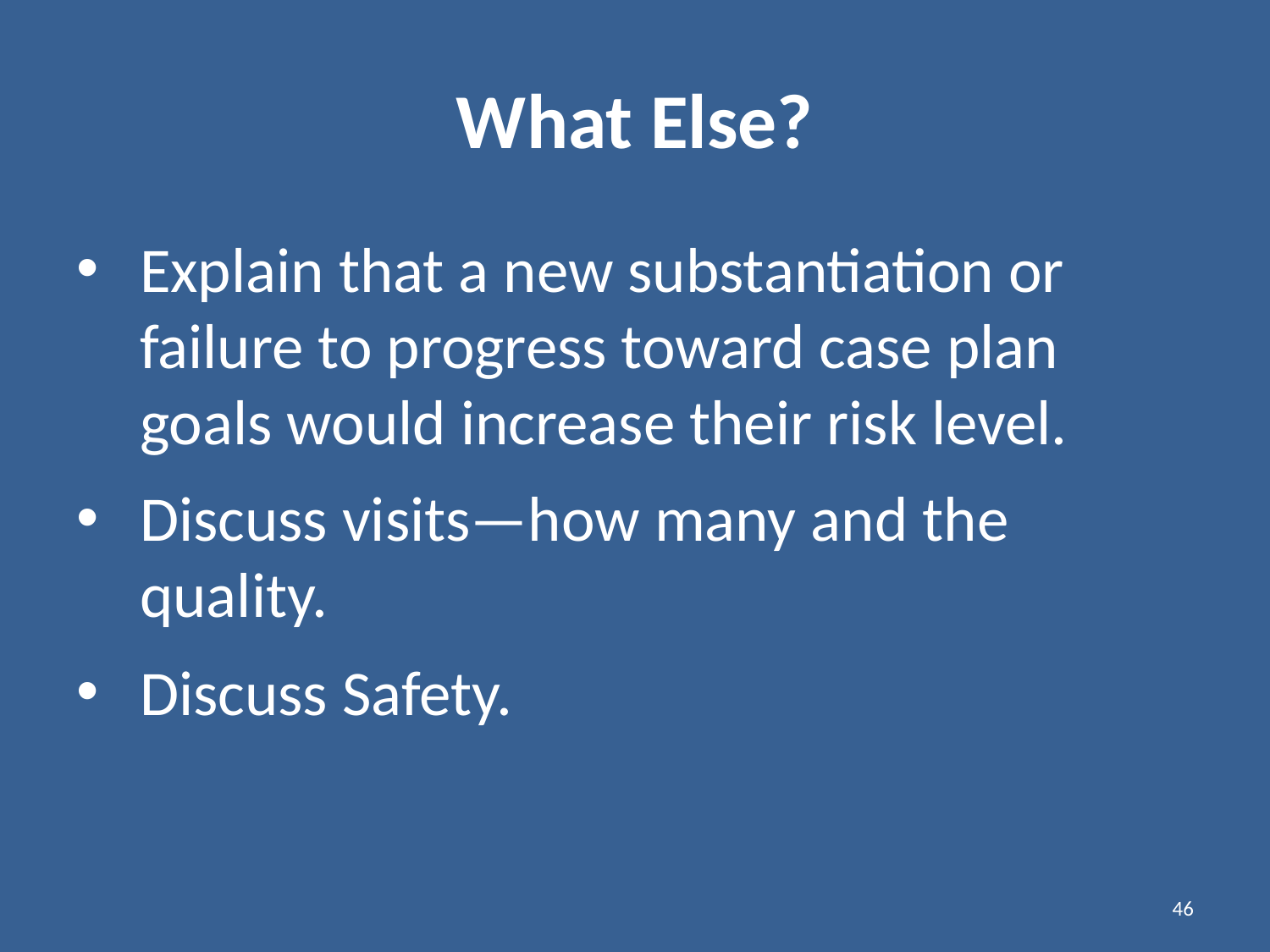

# What Else?
Explain that a new substantiation or failure to progress toward case plan goals would increase their risk level.
Discuss visits—how many and the quality.
Discuss Safety.
46